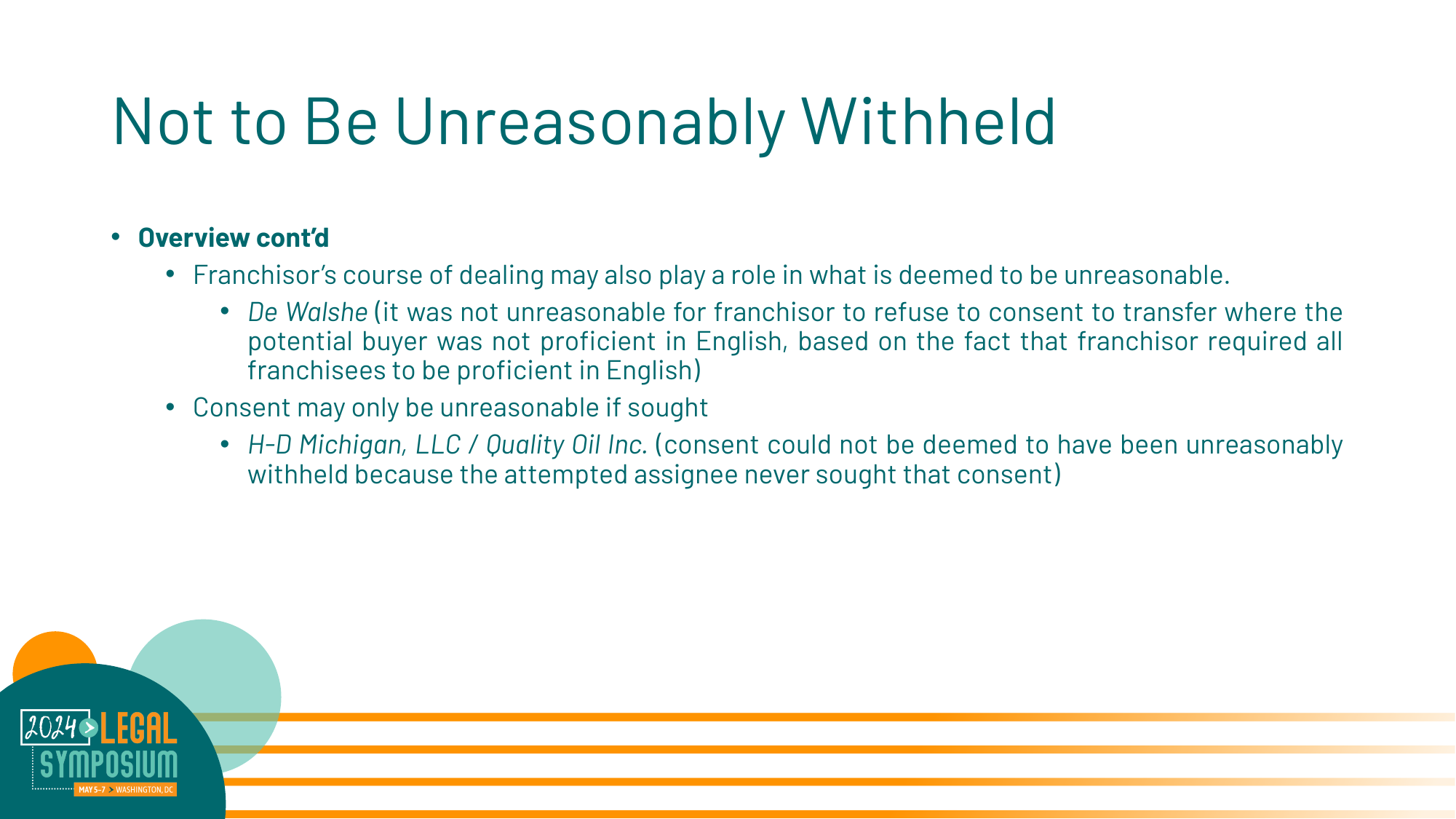

# Not to Be Unreasonably Withheld
Overview cont’d
Franchisor’s course of dealing may also play a role in what is deemed to be unreasonable.
De Walshe (it was not unreasonable for franchisor to refuse to consent to transfer where the potential buyer was not proficient in English, based on the fact that franchisor required all franchisees to be proficient in English)
Consent may only be unreasonable if sought
H-D Michigan, LLC / Quality Oil Inc. (consent could not be deemed to have been unreasonably withheld because the attempted assignee never sought that consent)